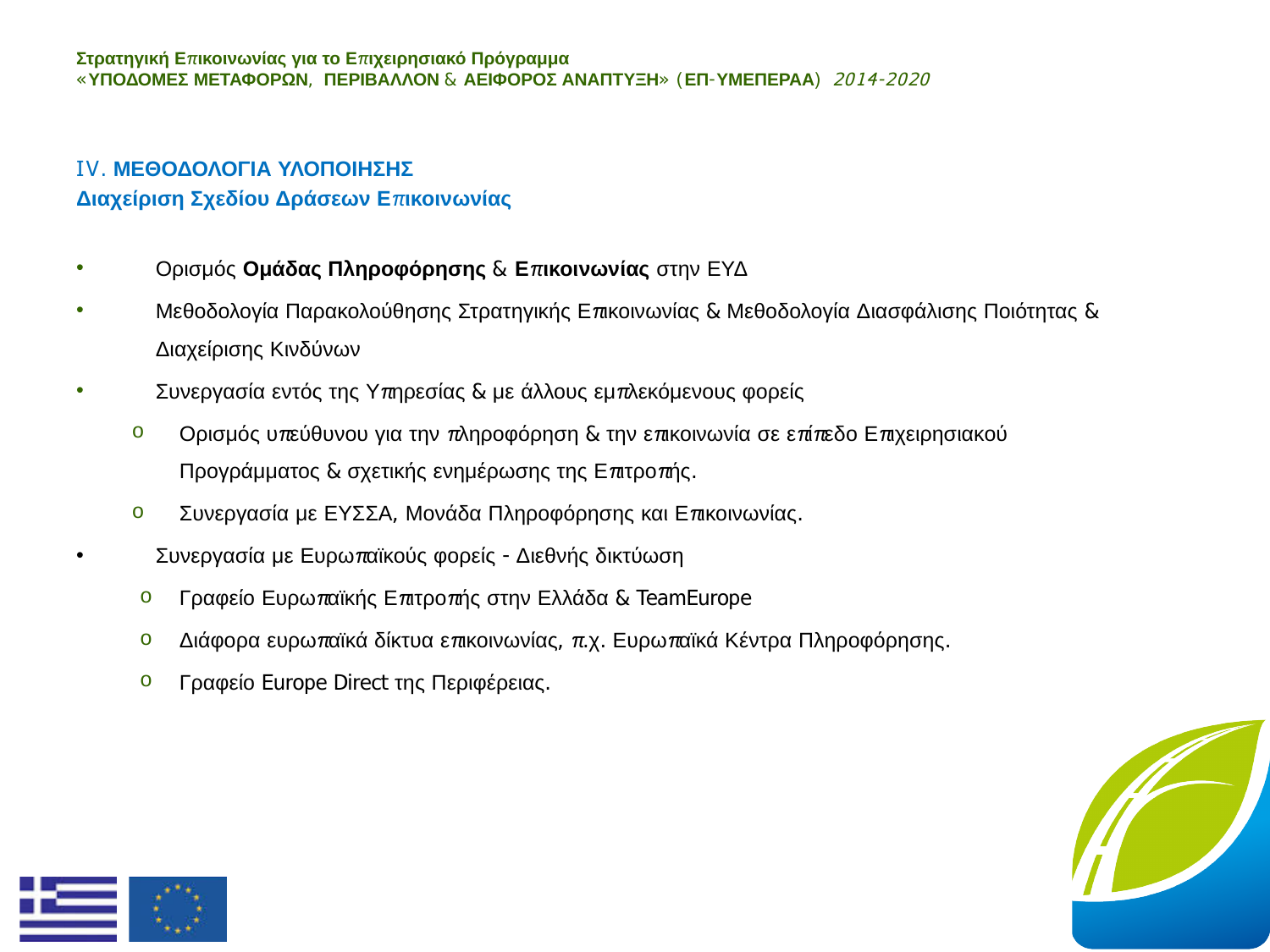

# Στρατηγική Επικοινωνίας για το Επιχειρησιακό Πρόγραμμα «ΥΠΟΔΟΜΕΣ ΜΕΤΑΦΟΡΩΝ,  ΠΕΡΙΒΑΛΛΟΝ & ΑΕΙΦΟΡΟΣ ΑΝΑΠΤΥΞΗ» (ΕΠ-ΥΜΕΠΕΡΑΑ)  2014-2020
IV. ΜΕΘΟΔΟΛΟΓΙΑ ΥΛΟΠΟΙΗΣΗΣ
Διαχείριση Σχεδίου Δράσεων Επικοινωνίας

Ορισμός Ομάδας Πληροφόρησης & Επικοινωνίας στην ΕΥΔ
Μεθοδολογία Παρακολούθησης Στρατηγικής Επικοινωνίας & Μεθοδολογία Διασφάλισης Ποιότητας & Διαχείρισης Κινδύνων
Συνεργασία εντός της Υπηρεσίας & με άλλους εμπλεκόμενους φορείς
Ορισμός υπεύθυνου για την πληροφόρηση & την επικοινωνία σε επίπεδο Επιχειρησιακού Προγράμματος & σχετικής ενημέρωσης της Επιτροπής.
Συνεργασία με ΕΥΣΣΑ, Μονάδα Πληροφόρησης και Επικοινωνίας.
Συνεργασία με Ευρωπαϊκούς φορείς - Διεθνής δικτύωση
Γραφείο Ευρωπαϊκής Επιτροπής στην Ελλάδα & TeamEurope
Διάφορα ευρωπαϊκά δίκτυα επικοινωνίας, π.χ. Ευρωπαϊκά Κέντρα Πληροφόρησης.
Γραφείο Europe Direct της Περιφέρειας.